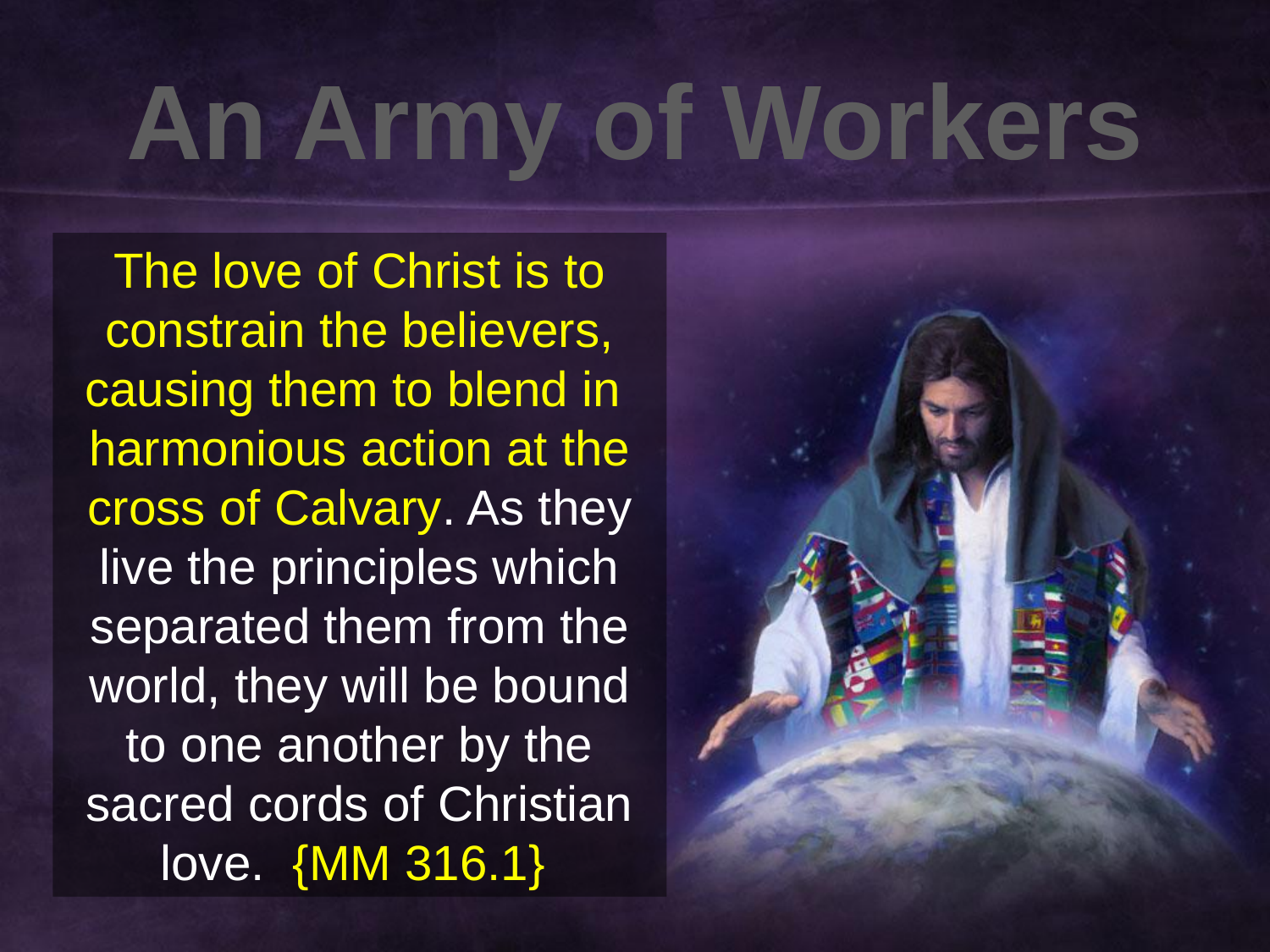

# An Army of Workers
The love of Christ is to constrain the believers, causing them to blend in  harmonious action at the cross of Calvary. As they live the principles which separated them from the world, they will be bound to one another by the sacred cords of Christian love.  {MM 316.1}